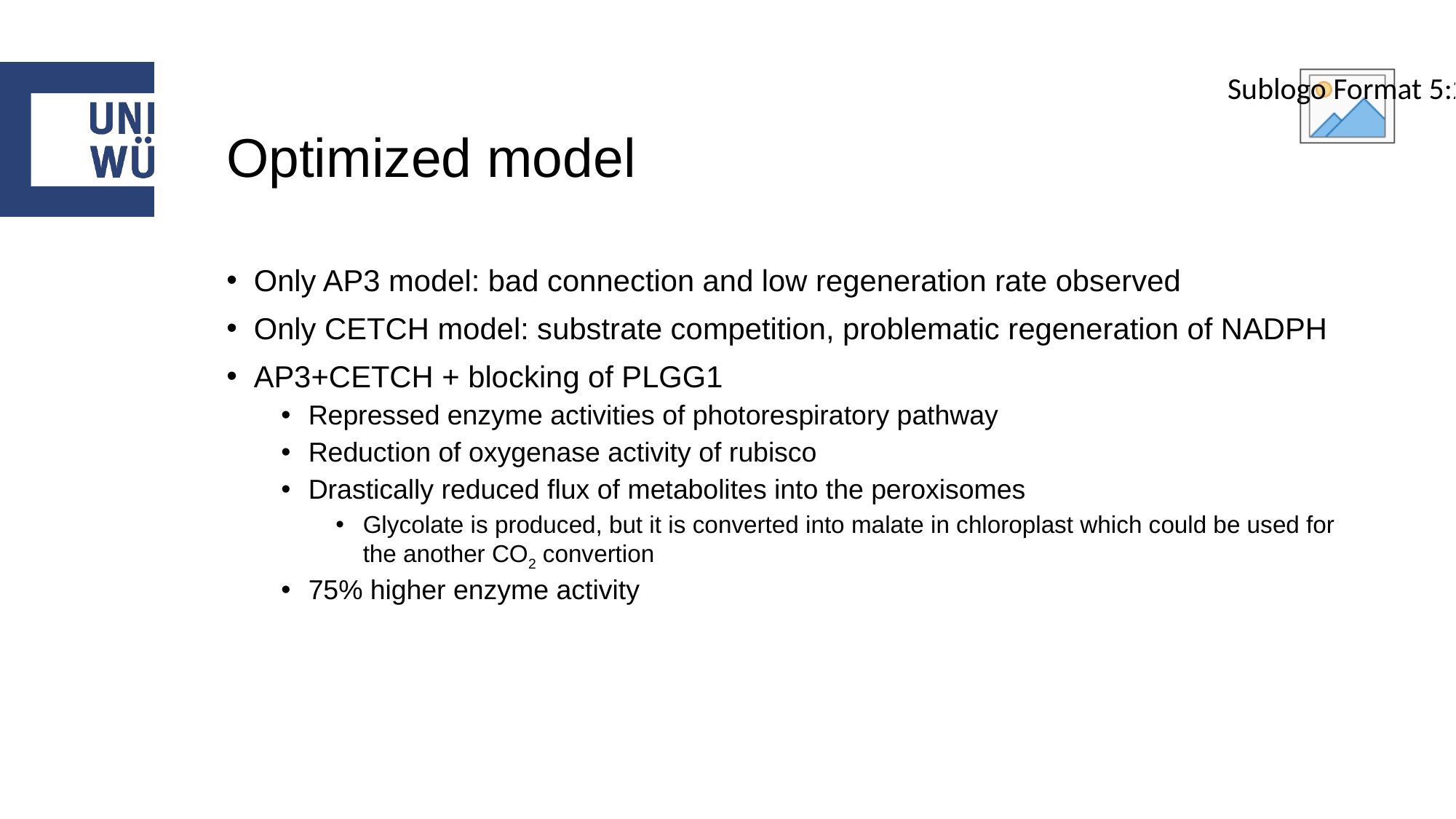

# Optimized model
Only AP3 model: bad connection and low regeneration rate observed
Only CETCH model: substrate competition, problematic regeneration of NADPH
AP3+CETCH + blocking of PLGG1
Repressed enzyme activities of photorespiratory pathway
Reduction of oxygenase activity of rubisco
Drastically reduced flux of metabolites into the peroxisomes
Glycolate is produced, but it is converted into malate in chloroplast which could be used for the another CO2 convertion
75% higher enzyme activity